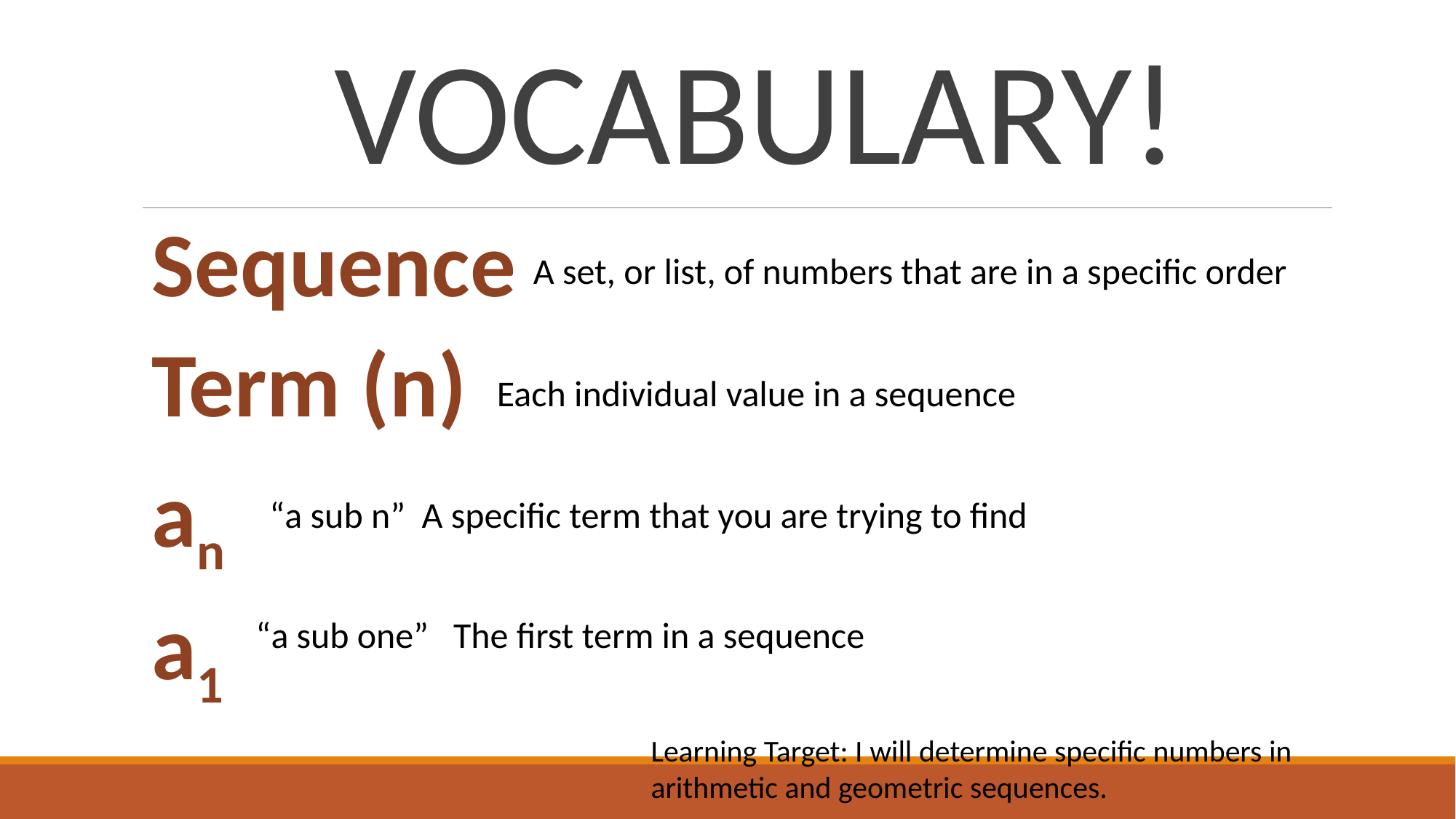

# VOCABULARY!
Sequence
Term (n)
an
a1

A set, or list, of numbers that are in a specific order
Each individual value in a sequence
“a sub n”  A specific term that you are trying to find
“a sub one”   The first term in a sequence
Learning Target: I will determine specific numbers in arithmetic and geometric sequences.